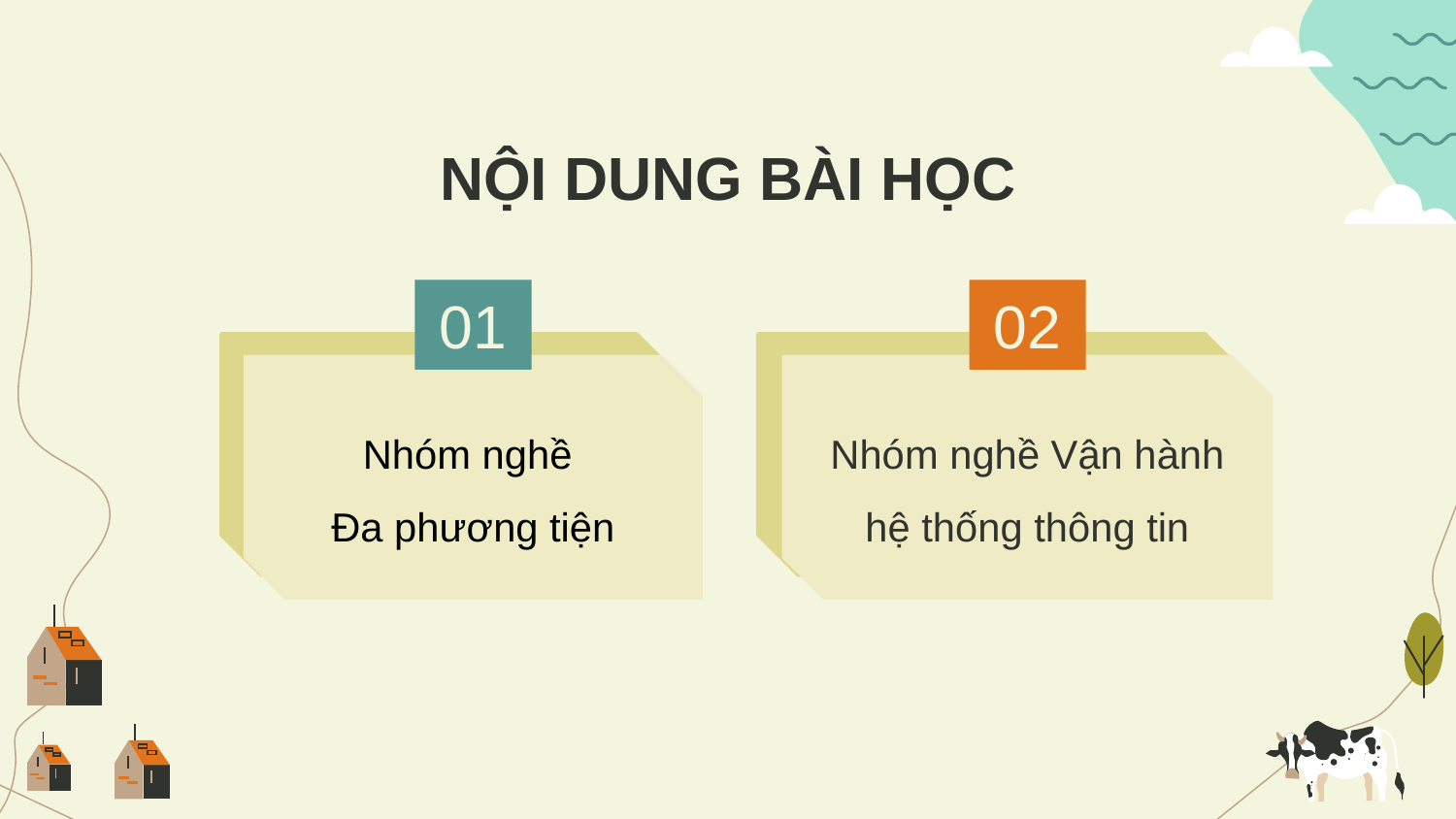

NỘI DUNG BÀI HỌC
02
01

Nhóm nghề
Đa phương tiện

Nhóm nghề Vận hành hệ thống thông tin